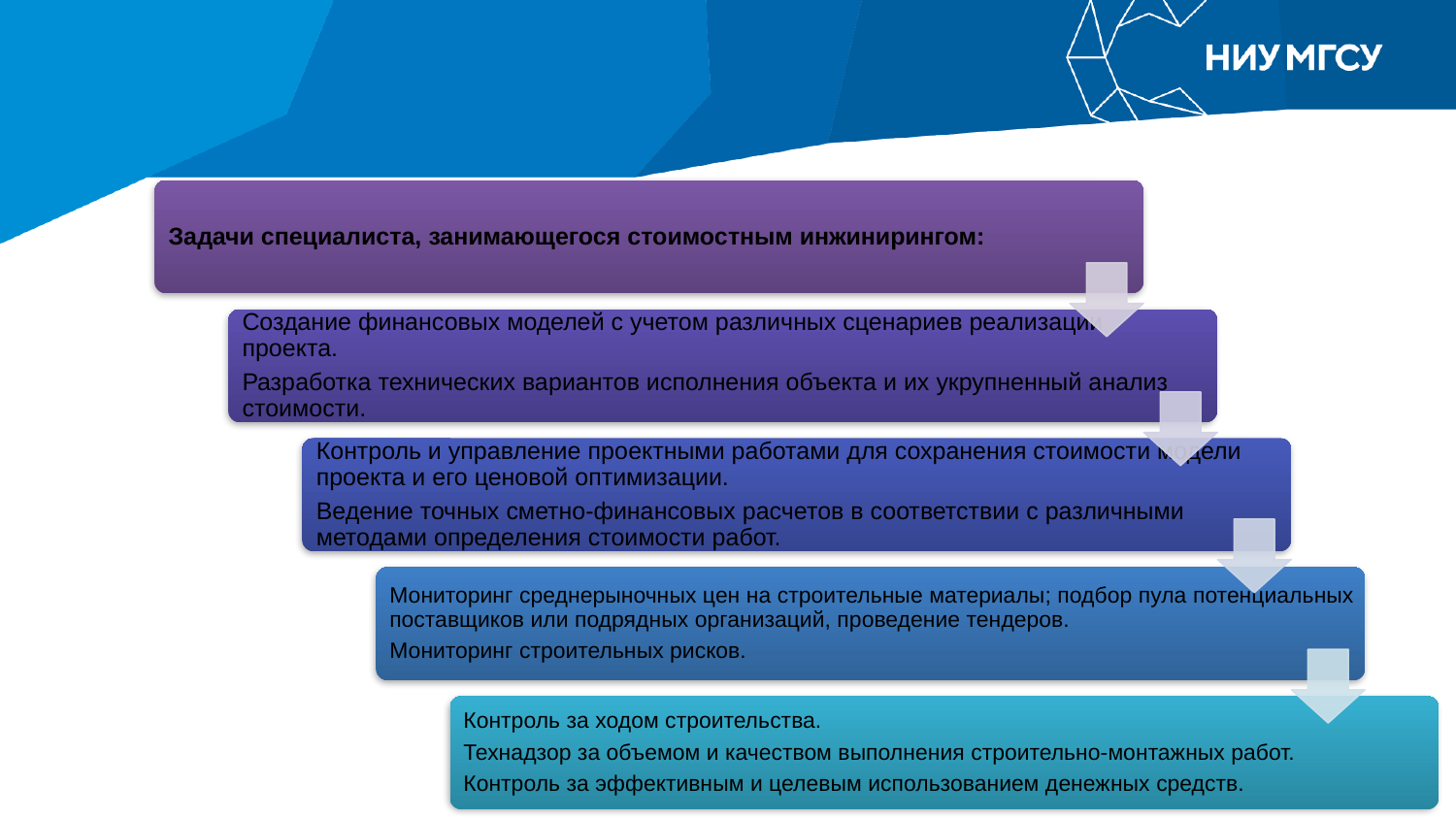

Задачи специалиста, занимающегося стоимостным инжинирингом:
Создание финансовых моделей с учетом различных сценариев реализации проекта.
Разработка технических вариантов исполнения объекта и их укрупненный анализ стоимости.
Контроль и управление проектными работами для сохранения стоимости модели проекта и его ценовой оптимизации.
Ведение точных сметно-финансовых расчетов в соответствии с различными методами определения стоимости работ.
Мониторинг среднерыночных цен на строительные материалы; подбор пула потенциальных поставщиков или подрядных организаций, проведение тендеров.
Мониторинг строительных рисков.
Контроль за ходом строительства.
Технадзор за объемом и качеством выполнения строительно-монтажных работ.
Контроль за эффективным и целевым использованием денежных средств.